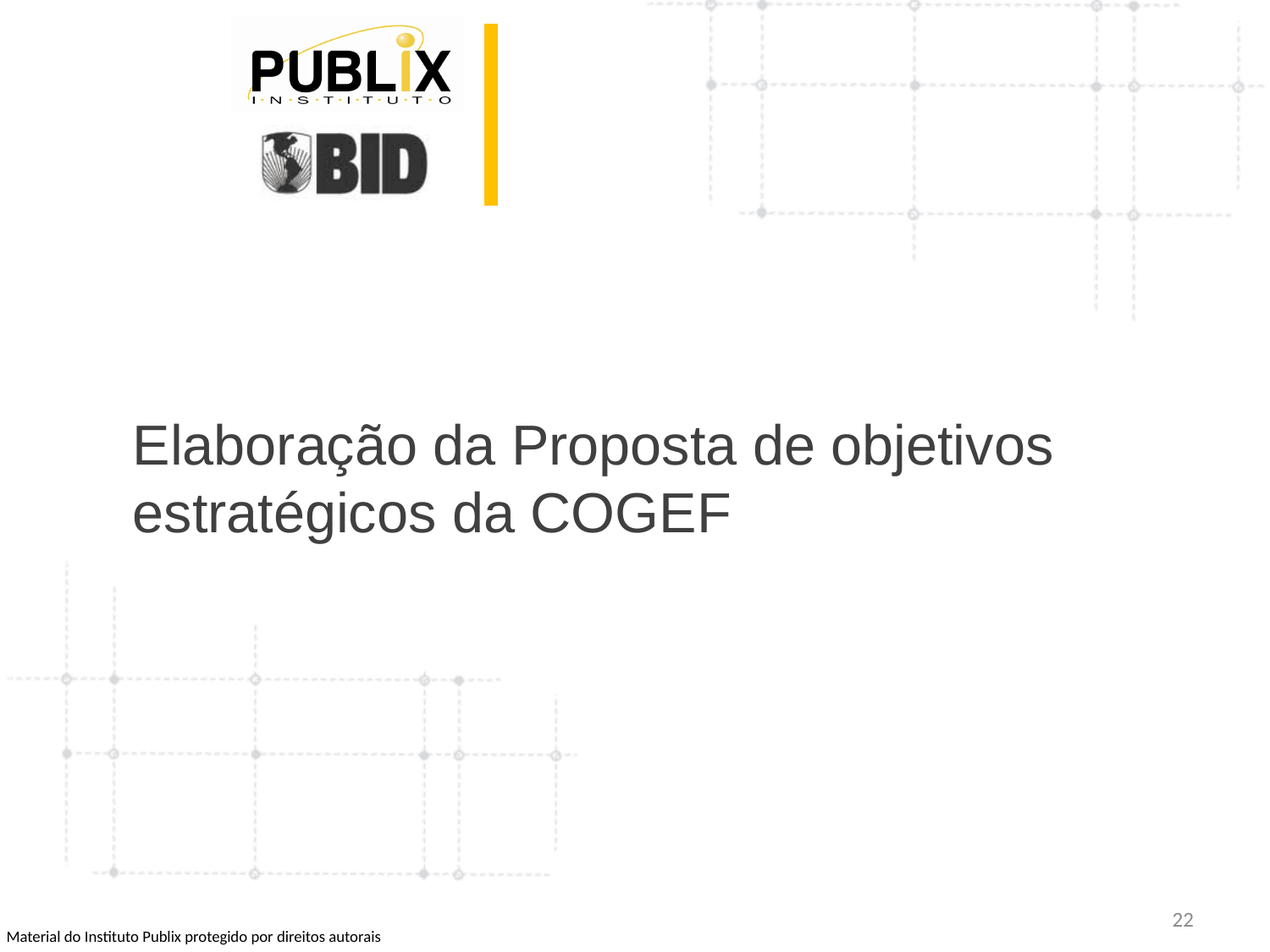

# Elaboração da Proposta de objetivos estratégicos da COGEF
22